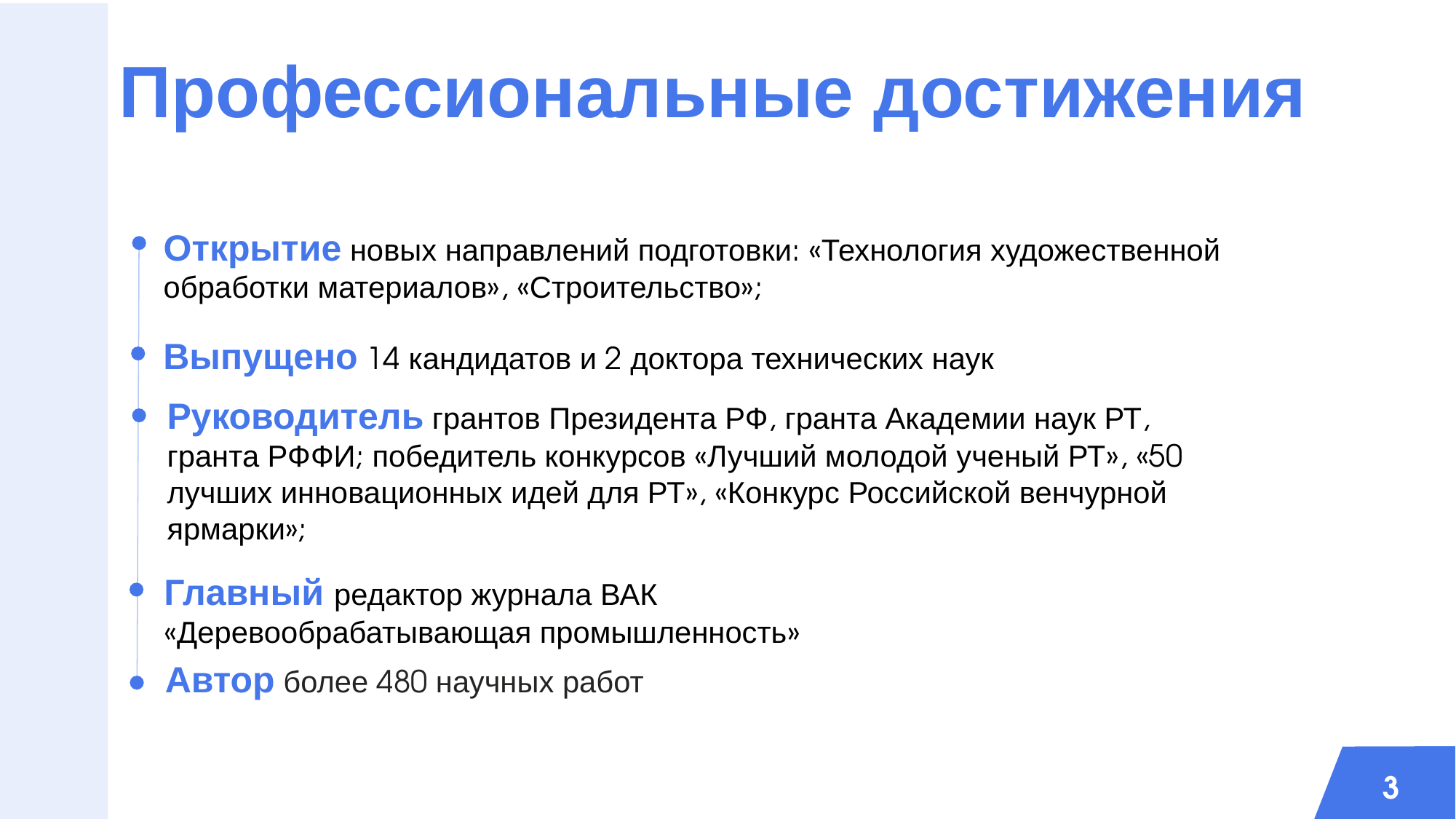

Профессиональные достижения
Открытие новых направлений подготовки: «Технология художественной обработки материалов», «Строительство»;

Выпущено 14 кандидатов и 2 доктора технических наук

Руководитель грантов Президента РФ, гранта Академии наук РТ, гранта РФФИ; победитель конкурсов «Лучший молодой ученый РТ», «50 лучших инновационных идей для РТ», «Конкурс Российской венчурной ярмарки»;

Главный редактор журнала ВАК
«Деревообрабатывающая промышленность»

Автор более 480 научных работ

3